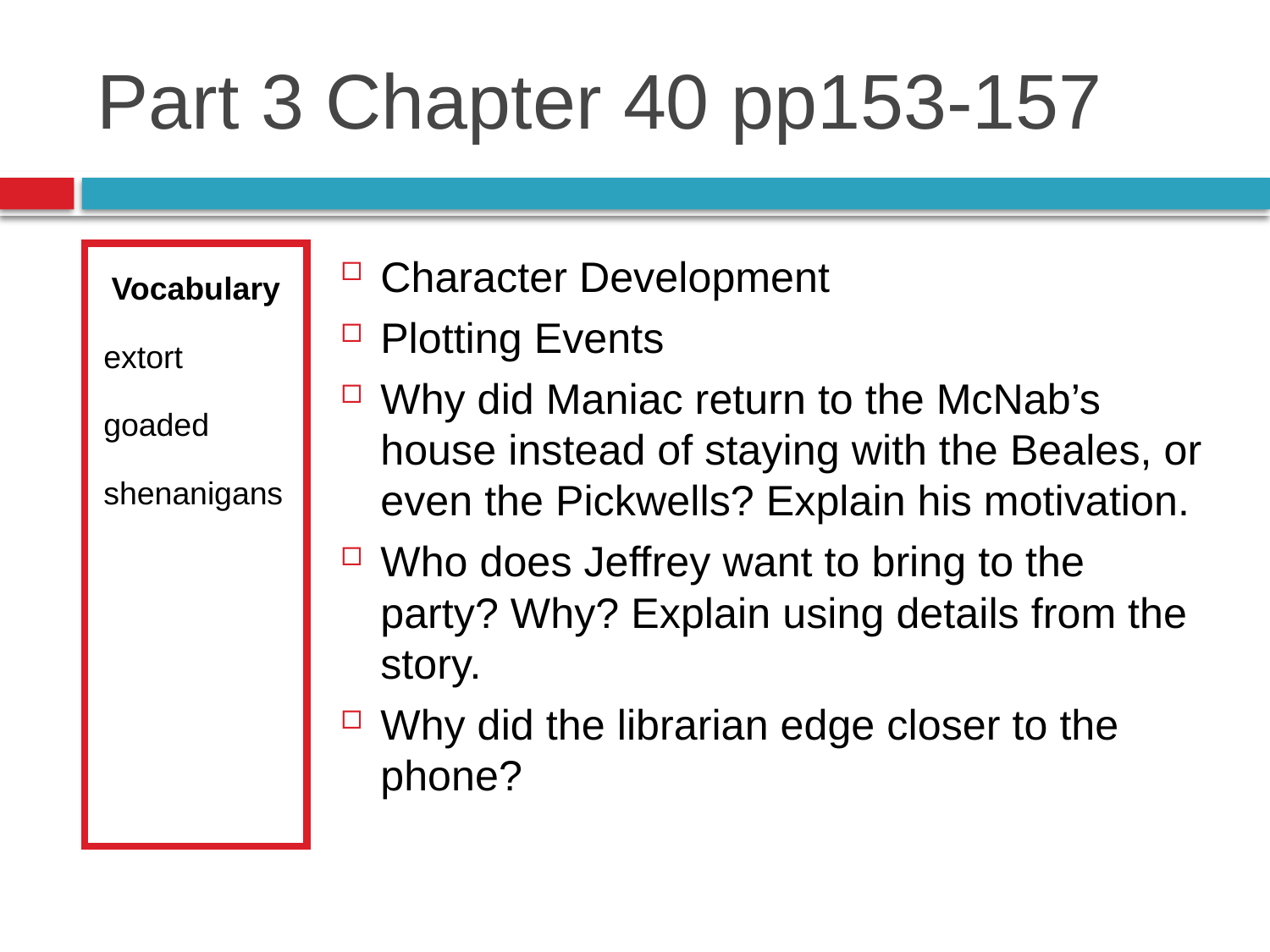

# Part 3 Chapter 40 pp153-157
Vocabulary
extort
goaded
shenanigans

Character Development
Plotting Events
Why did Maniac return to the McNab’s house instead of staying with the Beales, or even the Pickwells? Explain his motivation.
Who does Jeffrey want to bring to the party? Why? Explain using details from the story.
Why did the librarian edge closer to the phone?